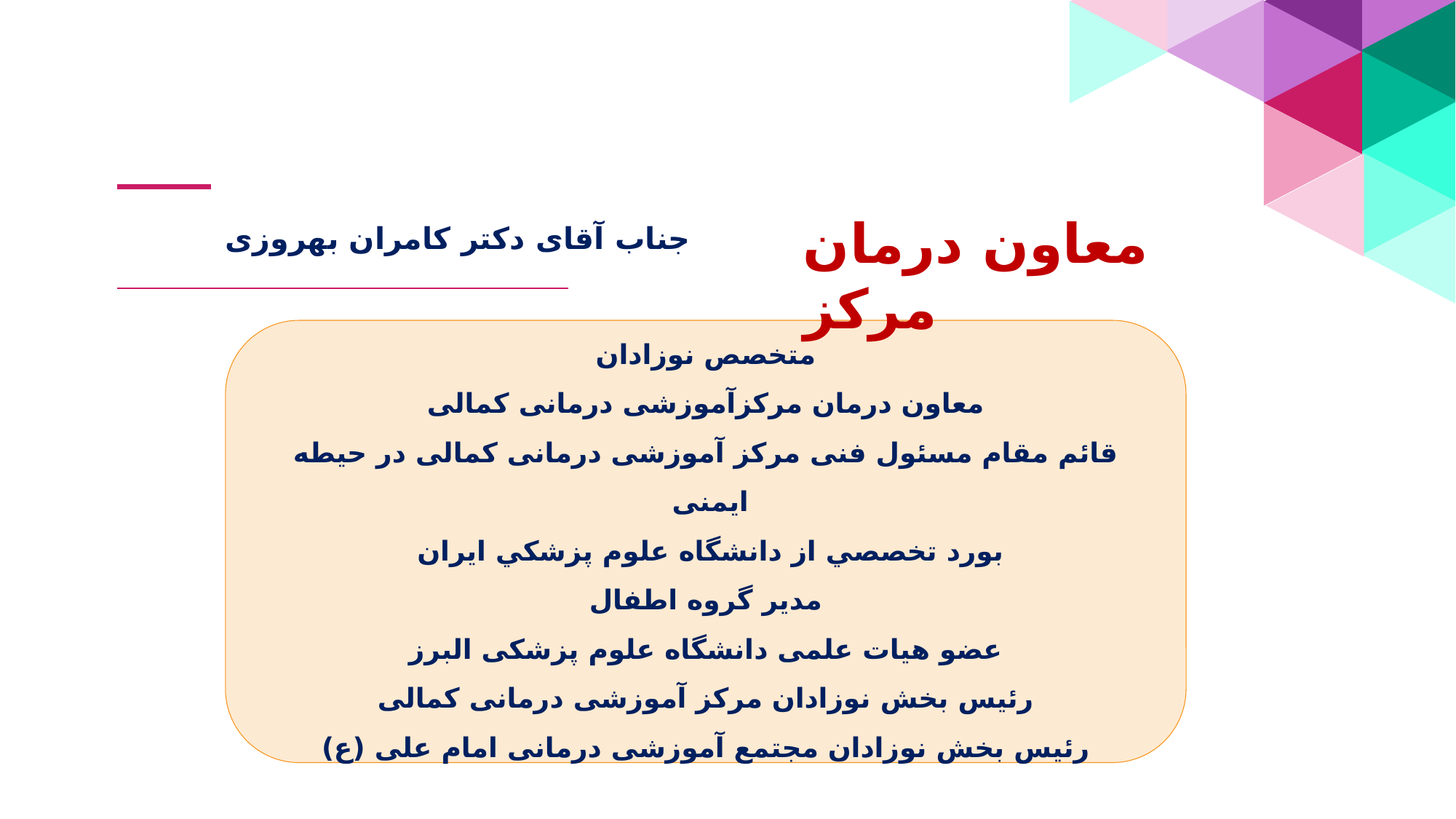

جناب آقای دکتر کامران بهروزی
معاون درمان مرکز
متخصص نوزادان
معاون درمان مركزآموزشی درمانی کمالی
قائم مقام مسئول فنی مرکز آموزشی درمانی کمالی در حیطه ایمنی
بورد تخصصي از دانشگاه علوم پزشكي ایران
مدير گروه اطفال
عضو هیات علمی دانشگاه علوم پزشکی البرز
 رئيس بخش نوزادان مرکز آموزشی درمانی کمالی
 رئيس بخش نوزادان مجتمع آموزشی درمانی امام علی (ع)